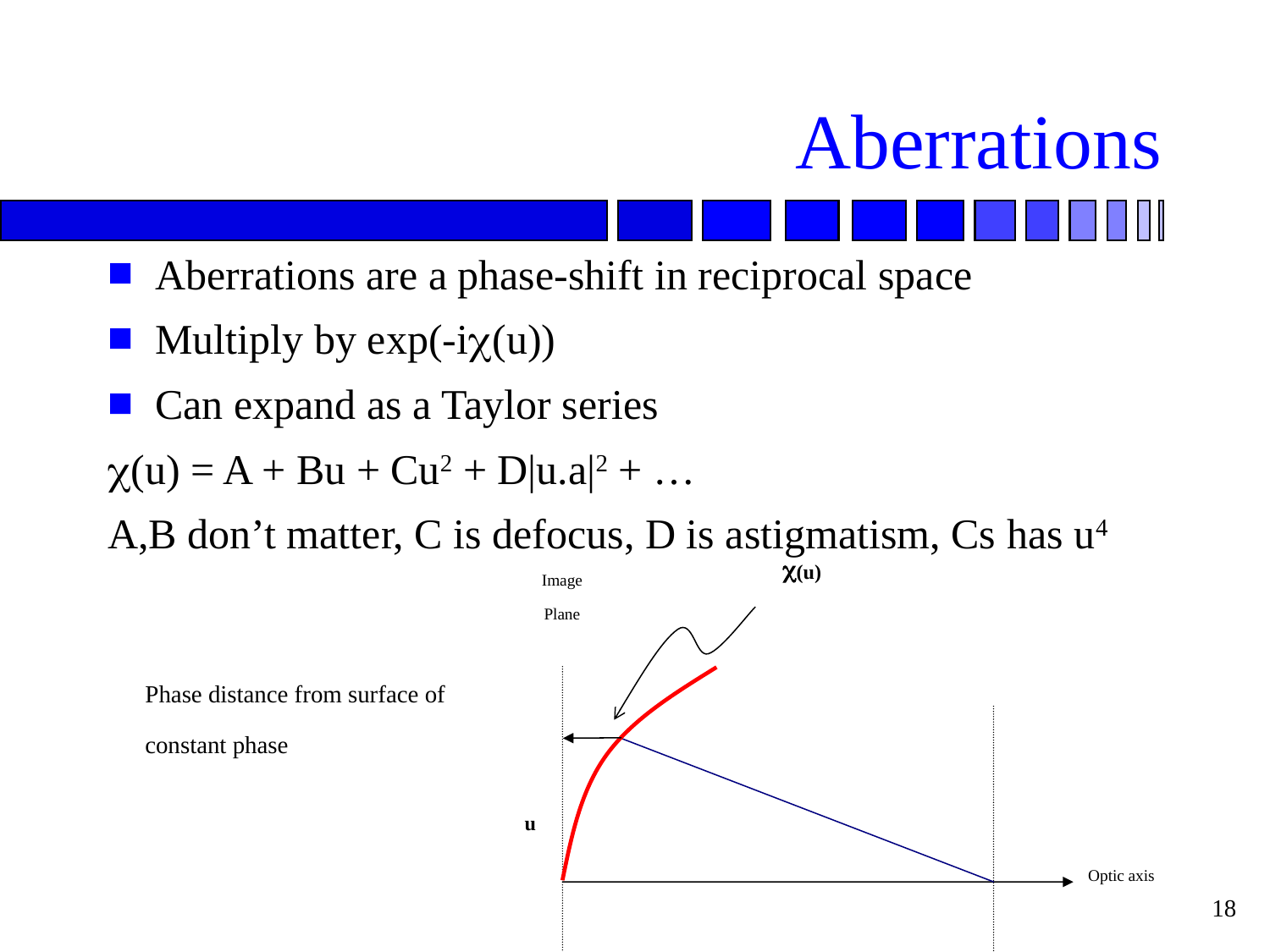

# Aberrations
Aberrations are a phase-shift in reciprocal space
Multiply by exp(-iχ(u))
Can expand as a Taylor series
χ(u) = A + Bu + Cu2 + D|u.a|2 + …
A,B don’t matter, C is defocus, D is astigmatism, Cs has u4
χ(u)
Image
Plane

Optic axis

Phase distance from surface of constant phase
u